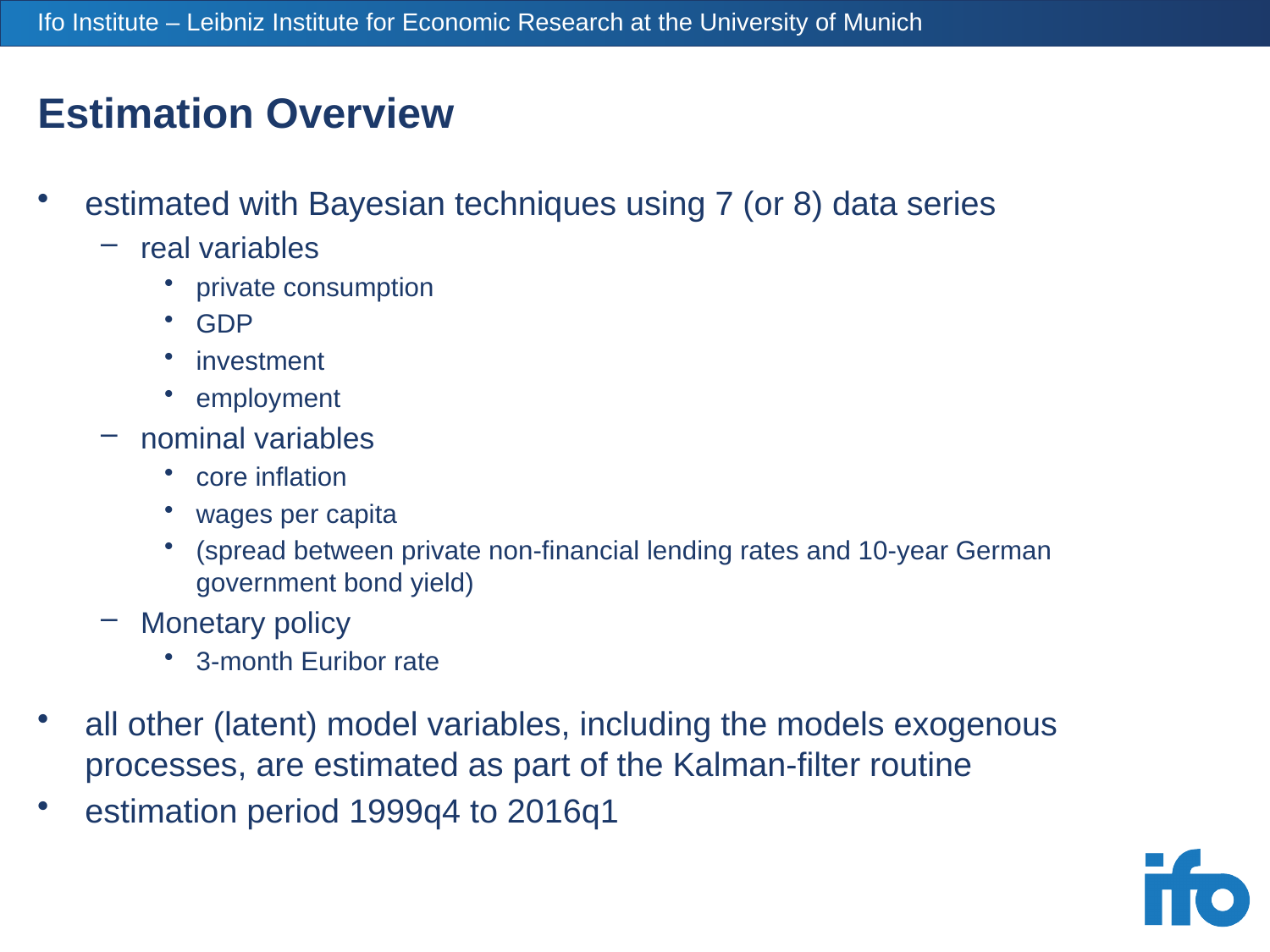

# Estimation Overview
estimated with Bayesian techniques using 7 (or 8) data series
real variables
private consumption
GDP
investment
employment
nominal variables
core inflation
wages per capita
(spread between private non-financial lending rates and 10-year German government bond yield)
Monetary policy
3-month Euribor rate

all other (latent) model variables, including the models exogenous processes, are estimated as part of the Kalman-filter routine
estimation period 1999q4 to 2016q1